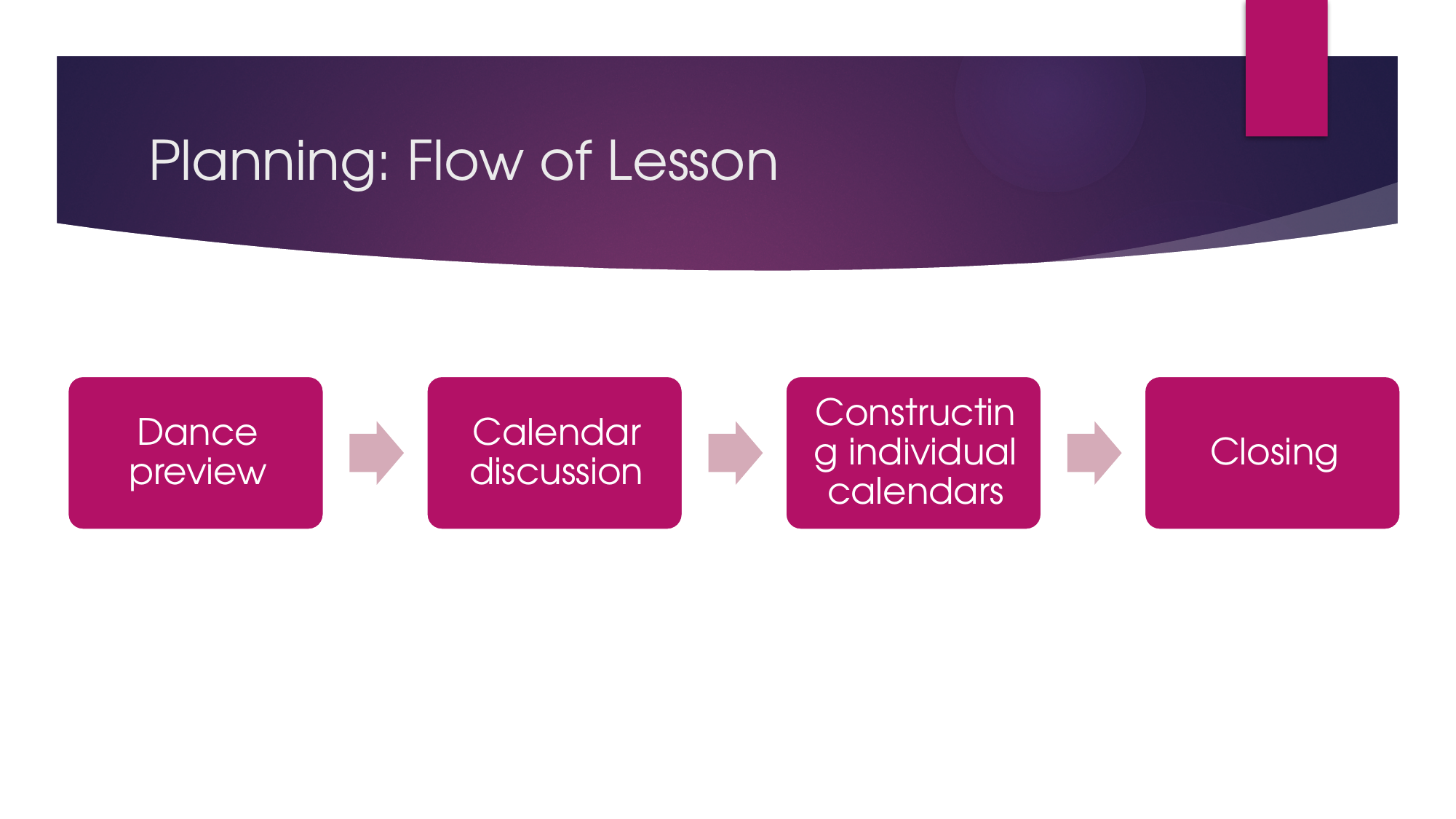

# Planning: Flow of Lesson
Dance preview

Calendar discussion

Constructing individual calendars

Closing